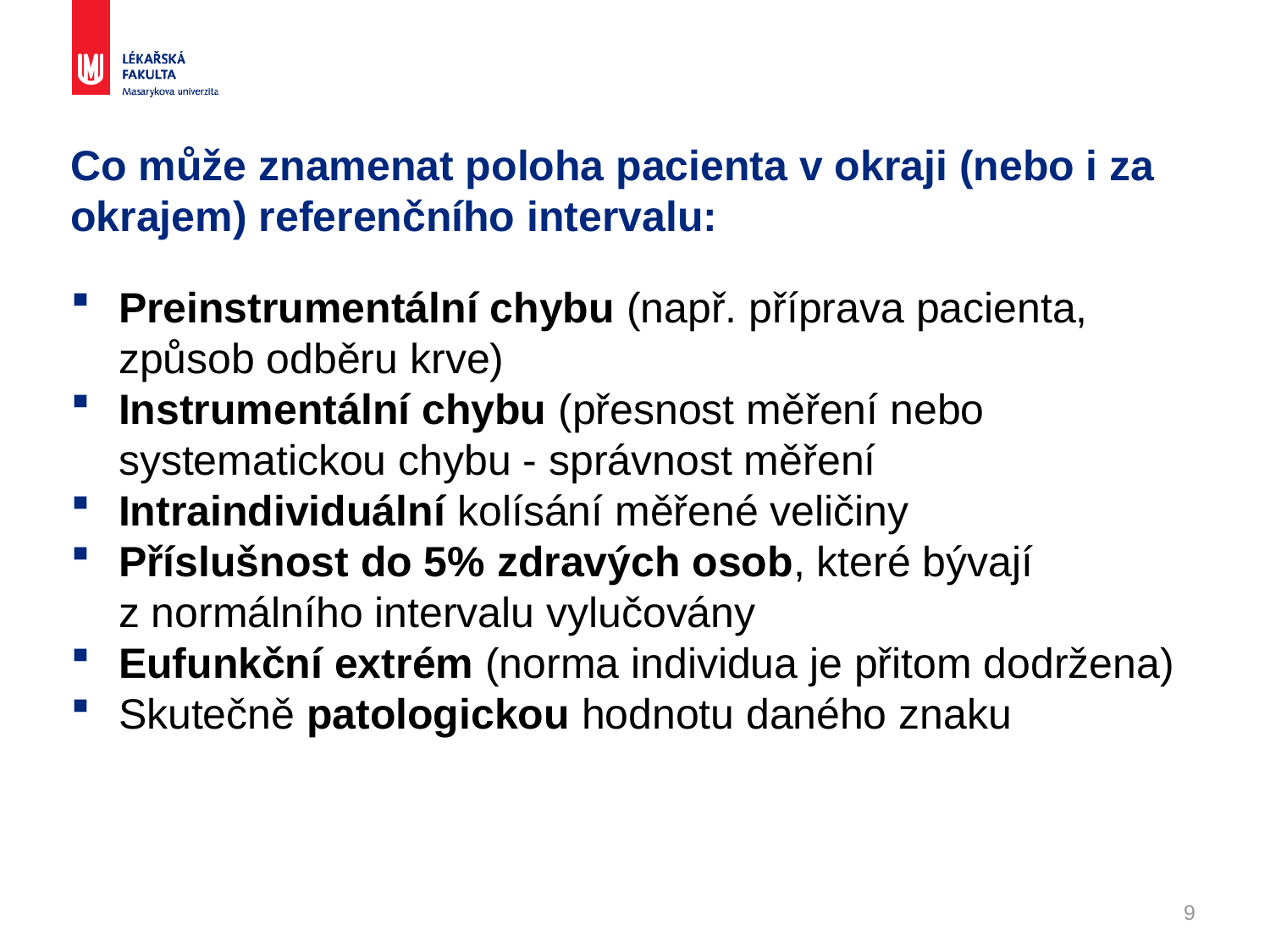

# Co může znamenat poloha pacienta v okraji (nebo i za okrajem) referenčního intervalu:
Preinstrumentální chybu (např. příprava pacienta, způsob odběru krve)
Instrumentální chybu (přesnost měření nebo systematickou chybu - správnost měření
Intraindividuální kolísání měřené veličiny
Příslušnost do 5% zdravých osob, které bývají z normálního intervalu vylučovány
Eufunkční extrém (norma individua je přitom dodržena)
Skutečně patologickou hodnotu daného znaku

9